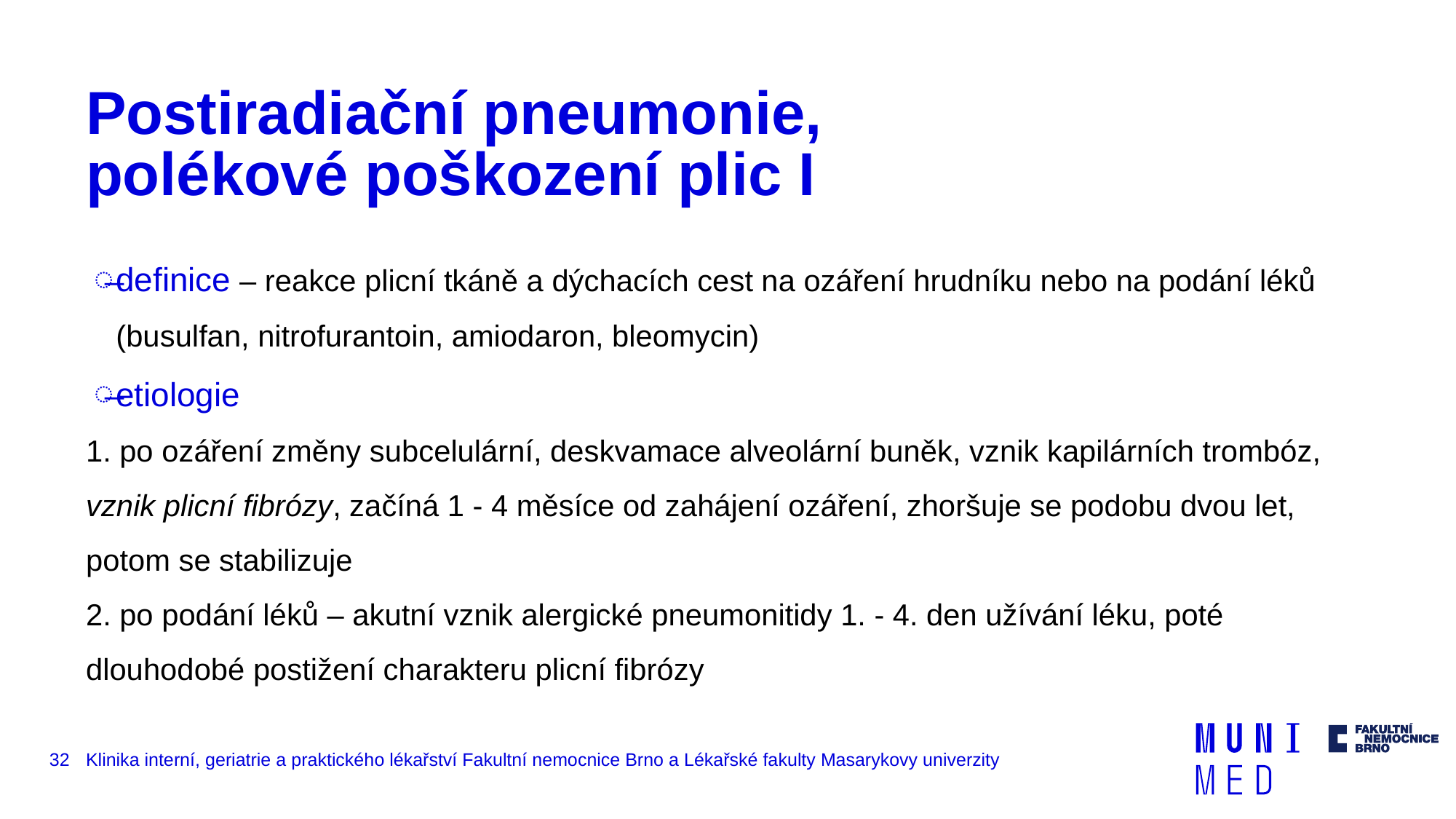

# Postiradiační pneumonie, polékové poškození plic I

definice – reakce plicní tkáně a dýchacích cest na ozáření hrudníku nebo na podání léků (busulfan, nitrofurantoin, amiodaron, bleomycin)
etiologie
1. po ozáření změny subcelulární, deskvamace alveolární buněk, vznik kapilárních trombóz, vznik plicní fibrózy, začíná 1 - 4 měsíce od zahájení ozáření, zhoršuje se podobu dvou let, potom se stabilizuje
2. po podání léků – akutní vznik alergické pneumonitidy 1. - 4. den užívání léku, poté dlouhodobé postižení charakteru plicní fibrózy
32
Klinika interní, geriatrie a praktického lékařství Fakultní nemocnice Brno a Lékařské fakulty Masarykovy univerzity